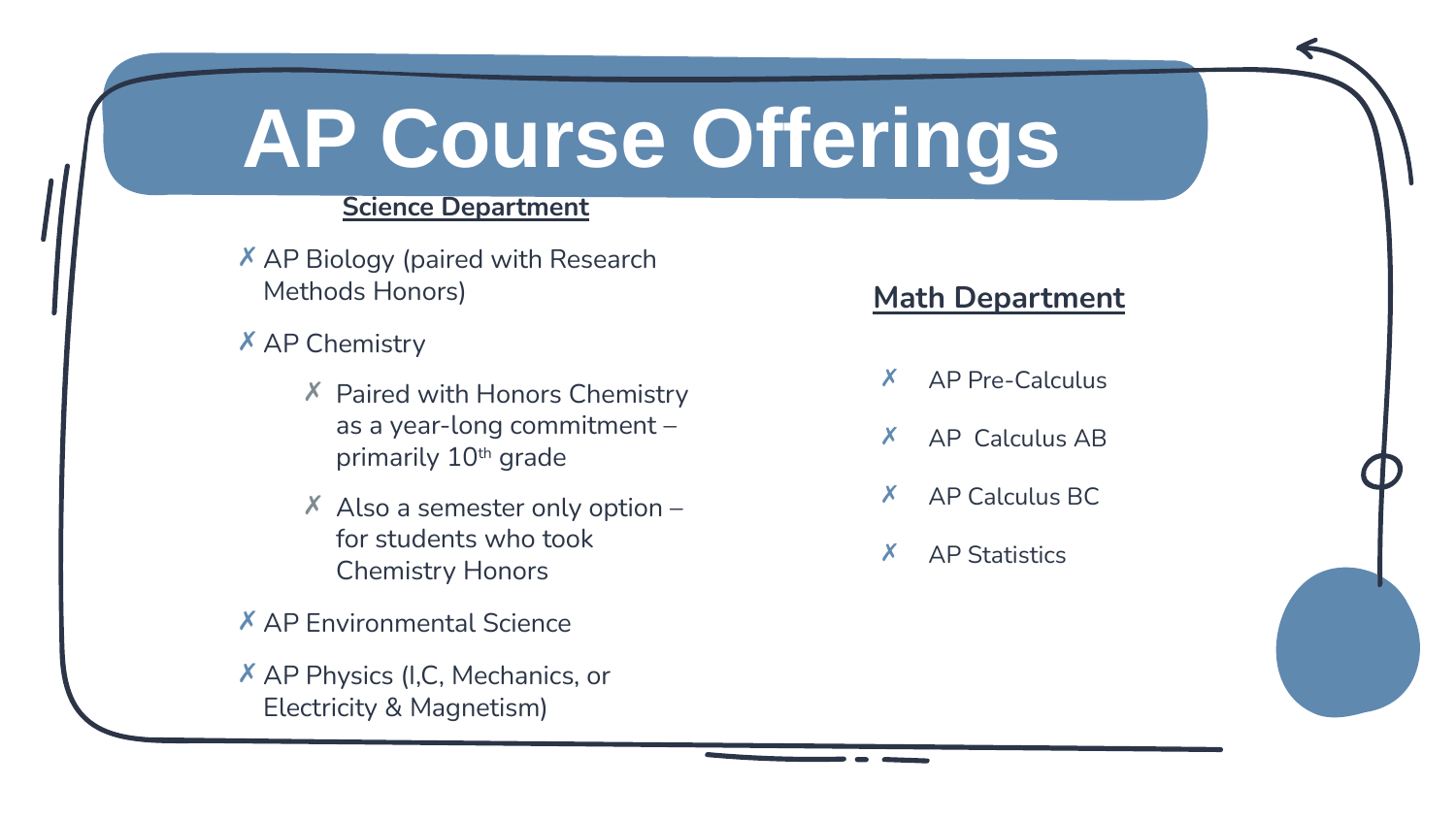

# AP Course Offerings
Science Department
AP Biology (paired with Research Methods Honors)
AP Chemistry
Paired with Honors Chemistry as a year-long commitment – primarily 10th grade
Also a semester only option – for students who took Chemistry Honors
AP Environmental Science
AP Physics (I,C, Mechanics, or Electricity & Magnetism)
Math Department
AP Pre-Calculus
AP  Calculus AB
AP Calculus BC
AP Statistics